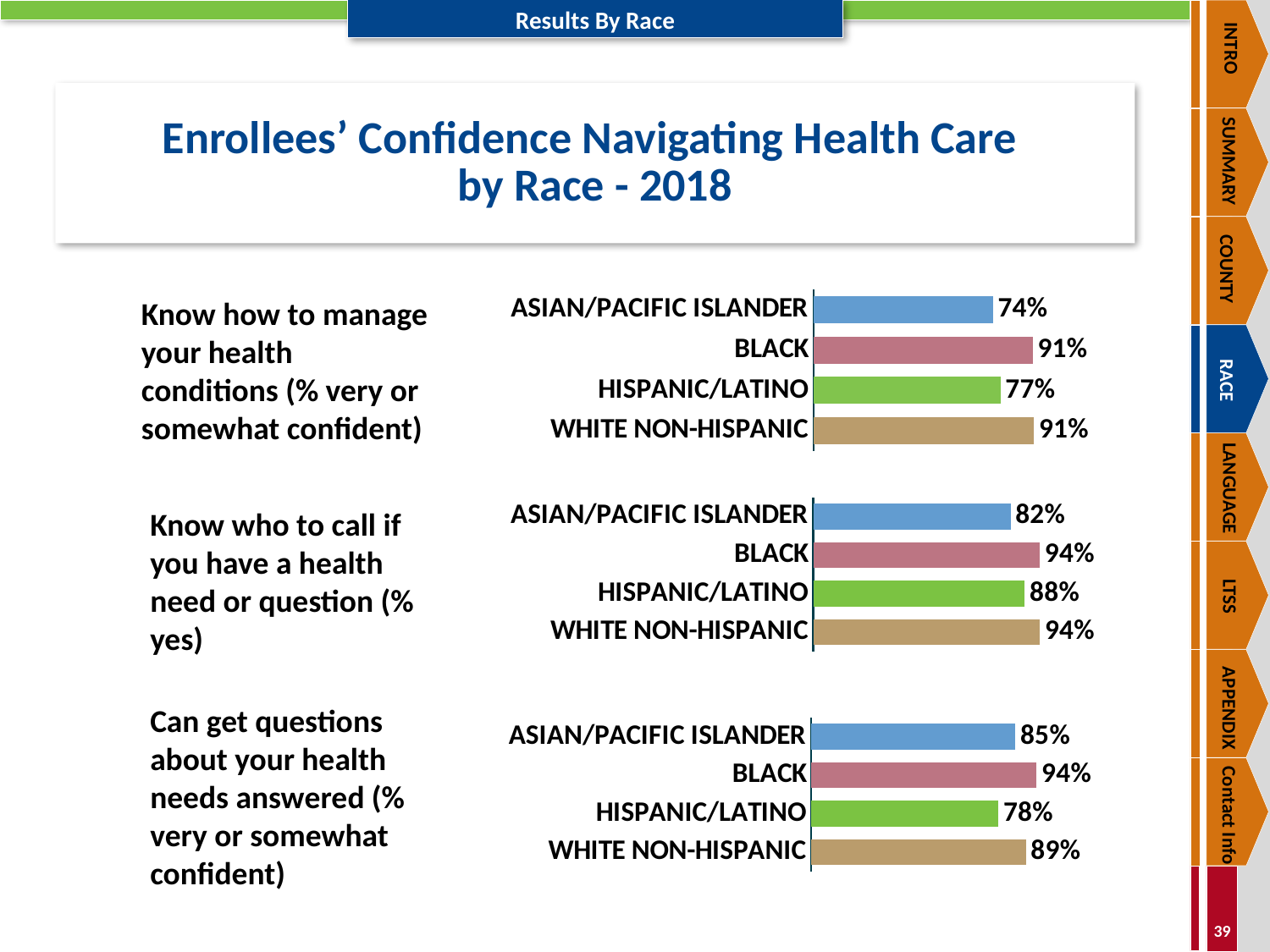

INTRO
SUMMARY
COUNTY
RACE
LANGUAGE
LTSS
APPENDIX
Contact Info
# Enrollees’ Confidence Navigating Health Care by Race - 2018

### Chart

| Category | Know how to manage your health conditions (% very or somewhat confident) |
|---|---|
| WHITE NON-HISPANIC | 0.912234042553192 |
| HISPANIC/LATINO | 0.773584905660377 |
| BLACK | 0.907216494845361 |
| ASIAN/PACIFIC ISLANDER | 0.741935483870968 |
Know how to manage your health conditions (% very or somewhat confident)

### Chart

| Category |  |
|---|---|
| WHITE NON-HISPANIC | 0.944 |
| HISPANIC/LATINO | 0.881243063263041 |
| BLACK | 0.943298969072165 |
| ASIAN/PACIFIC ISLANDER | 0.821862348178138 |
Know who to call if you have a health need or question (% yes)
Can get questions about your health needs answered (% very or somewhat confident)

### Chart

| Category |  |
|---|---|
| WHITE NON-HISPANIC | 0.893333333333333 |
| HISPANIC/LATINO | 0.778888888888889 |
| BLACK | 0.938144329896907 |
| ASIAN/PACIFIC ISLANDER | 0.850202429149798 |